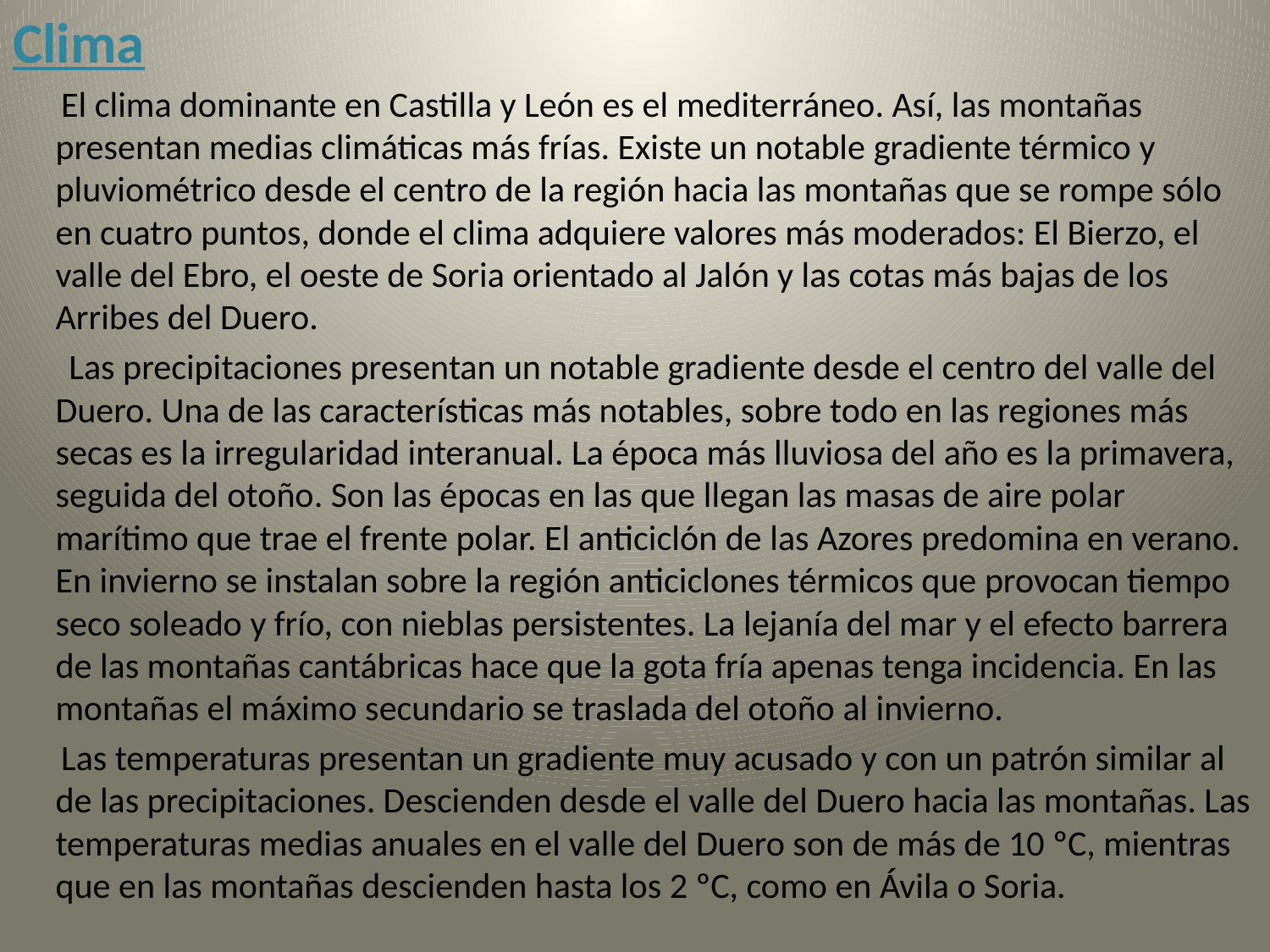

Clima
      El clima dominante en Castilla y León es el mediterráneo. Así, las montañas presentan medias climáticas más frías. Existe un notable gradiente térmico y pluviométrico desde el centro de la región hacia las montañas que se rompe sólo en cuatro puntos, donde el clima adquiere valores más moderados: El Bierzo, el valle del Ebro, el oeste de Soria orientado al Jalón y las cotas más bajas de los Arribes del Duero.
       Las precipitaciones presentan un notable gradiente desde el centro del valle del Duero. Una de las características más notables, sobre todo en las regiones más secas es la irregularidad interanual. La época más lluviosa del año es la primavera, seguida del otoño. Son las épocas en las que llegan las masas de aire polar marítimo que trae el frente polar. El anticiclón de las Azores predomina en verano. En invierno se instalan sobre la región anticiclones térmicos que provocan tiempo seco soleado y frío, con nieblas persistentes. La lejanía del mar y el efecto barrera de las montañas cantábricas hace que la gota fría apenas tenga incidencia. En las montañas el máximo secundario se traslada del otoño al invierno.
      Las temperaturas presentan un gradiente muy acusado y con un patrón similar al de las precipitaciones. Descienden desde el valle del Duero hacia las montañas. Las temperaturas medias anuales en el valle del Duero son de más de 10 ºC, mientras que en las montañas descienden hasta los 2 ºC, como en Ávila o Soria.